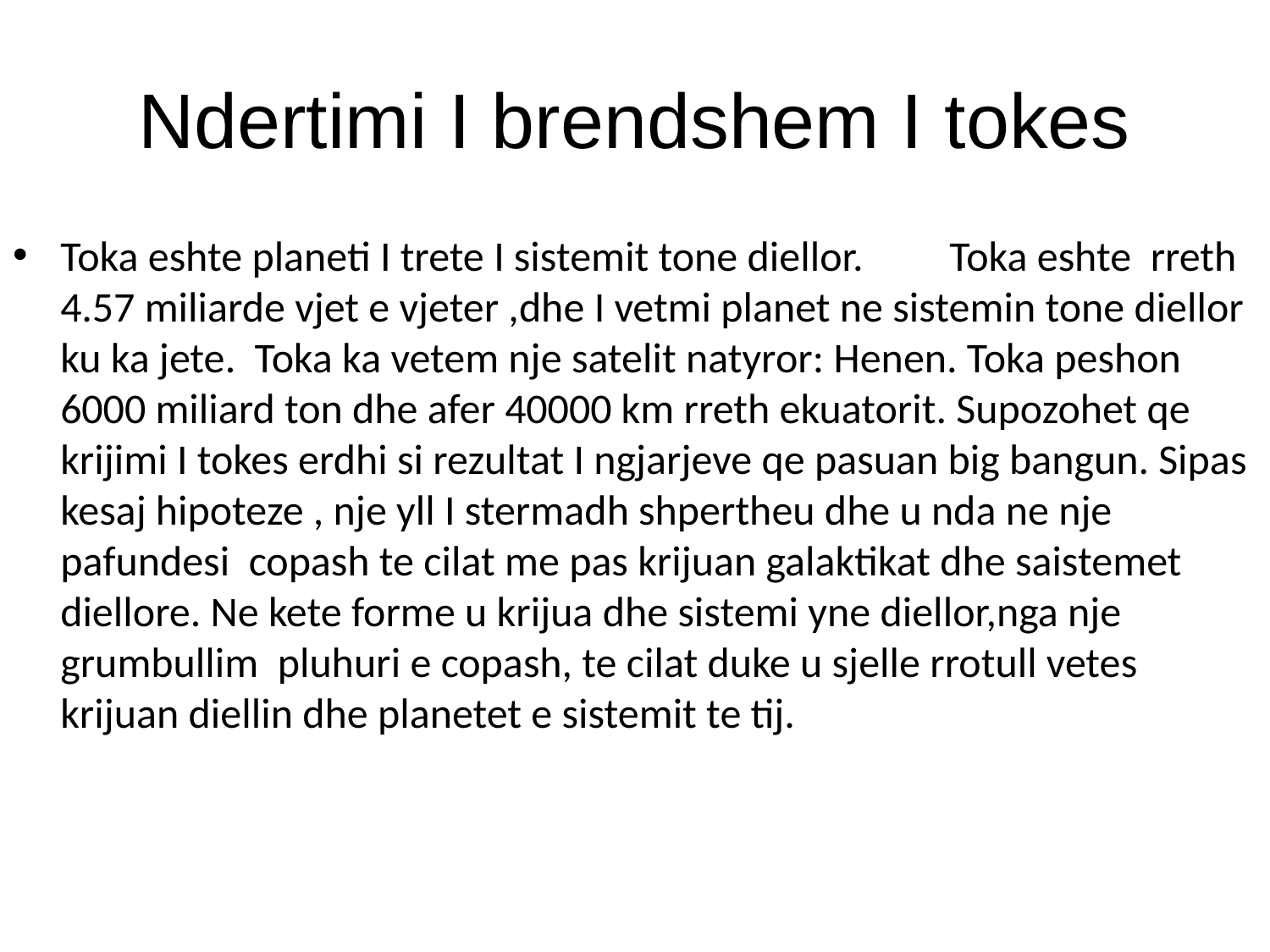

# Ndertimi I brendshem I tokes
Toka eshte planeti I trete I sistemit tone diellor.	Toka eshte  rreth 4.57 miliarde vjet e vjeter ,dhe I vetmi planet ne sistemin tone diellor ku ka jete.  Toka ka vetem nje satelit natyror: Henen. Toka peshon 6000 miliard ton dhe afer 40000 km rreth ekuatorit. Supozohet qe krijimi I tokes erdhi si rezultat I ngjarjeve qe pasuan big bangun. Sipas kesaj hipoteze , nje yll I stermadh shpertheu dhe u nda ne nje pafundesi  copash te cilat me pas krijuan galaktikat dhe saistemet diellore. Ne kete forme u krijua dhe sistemi yne diellor,nga nje grumbullim  pluhuri e copash, te cilat duke u sjelle rrotull vetes  krijuan diellin dhe planetet e sistemit te tij.